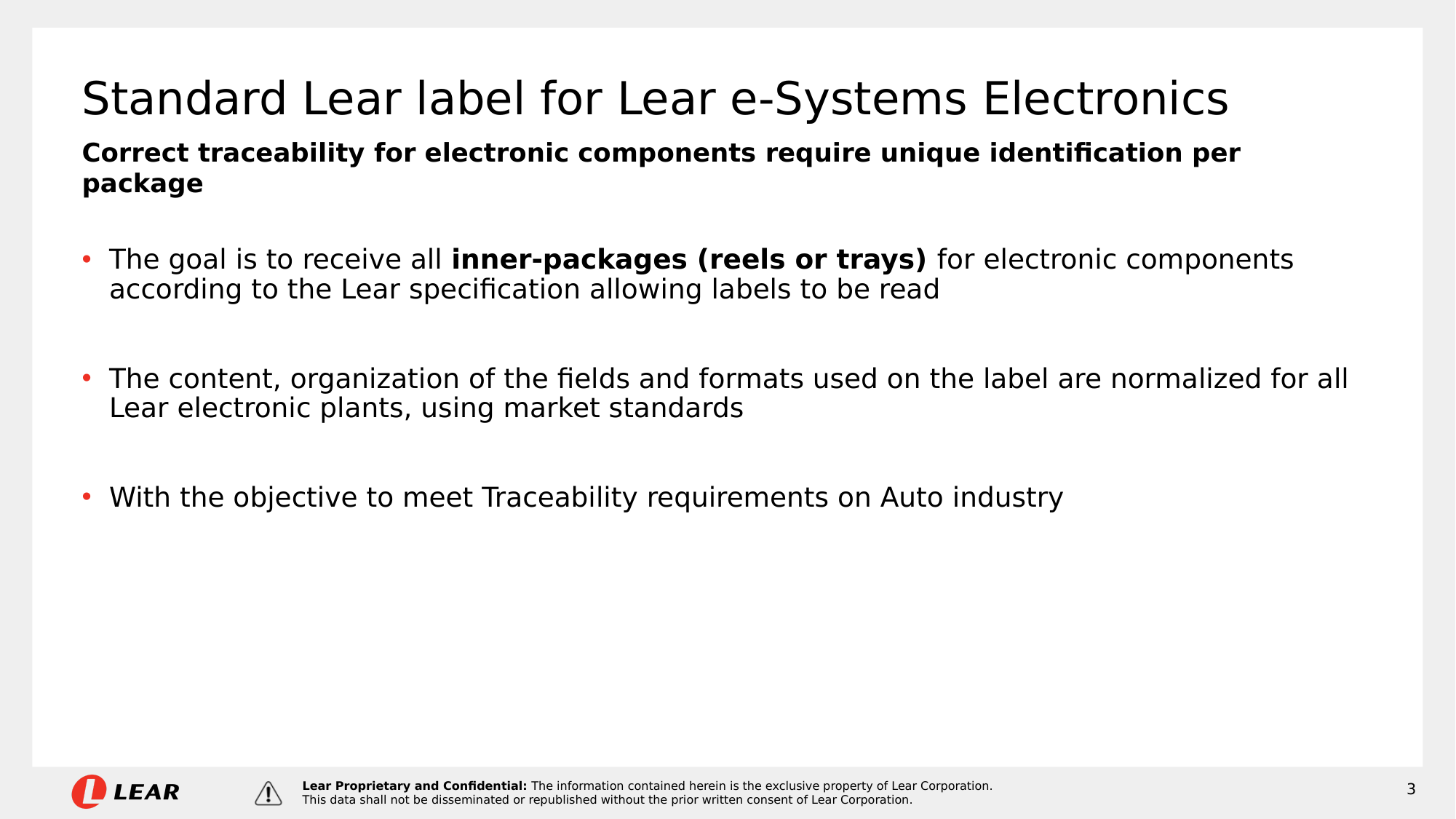

# Standard Lear label for Lear e-Systems Electronics
Correct traceability for electronic components require unique identification per package

The goal is to receive all inner-packages (reels or trays) for electronic components according to the Lear specification allowing labels to be read

The content, organization of the fields and formats used on the label are normalized for all Lear electronic plants, using market standards

With the objective to meet Traceability requirements on Auto industry
3